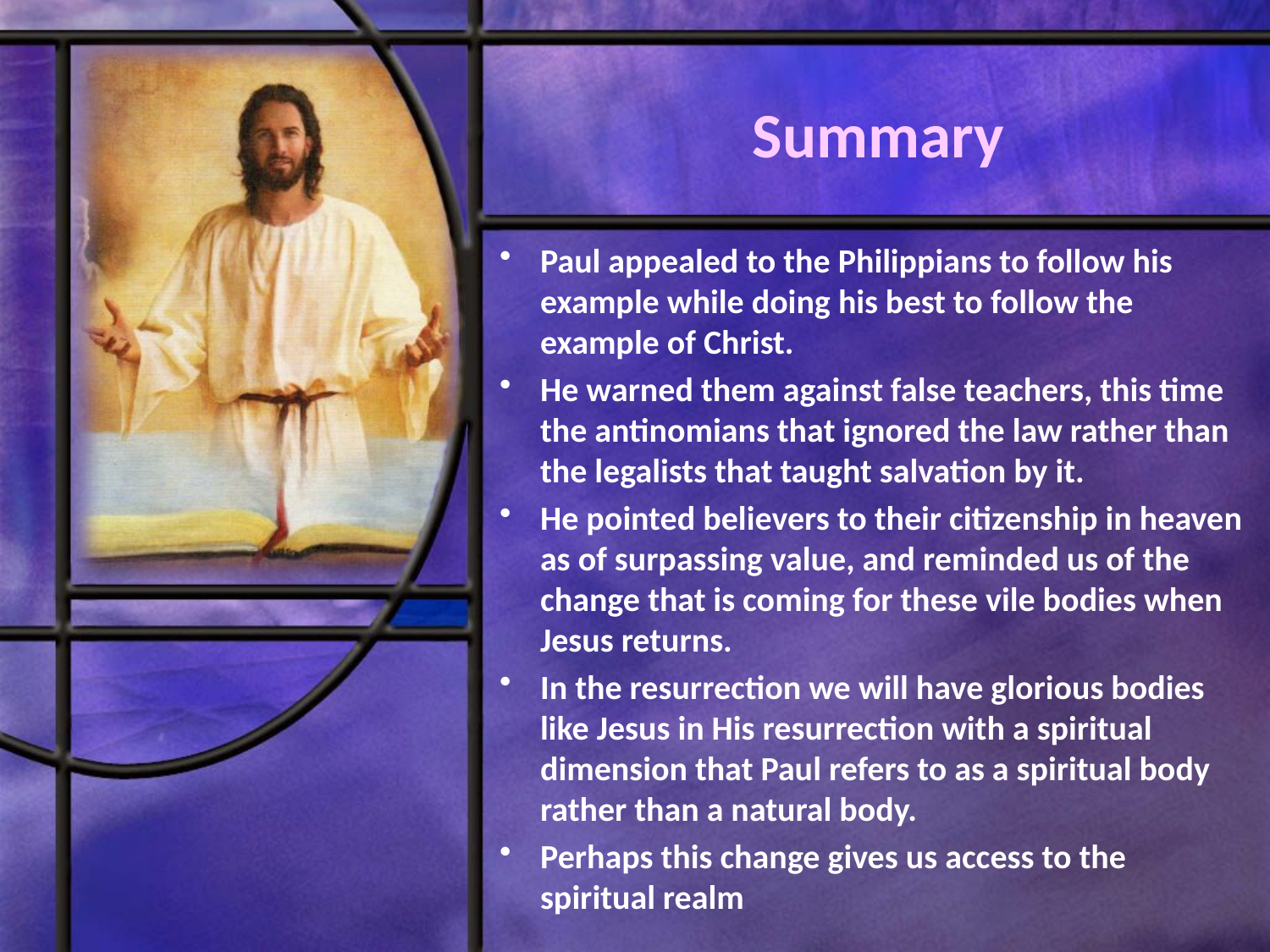

# Summary
Paul appealed to the Philippians to follow his example while doing his best to follow the example of Christ.
He warned them against false teachers, this time the antinomians that ignored the law rather than the legalists that taught salvation by it.
He pointed believers to their citizenship in heaven as of surpassing value, and reminded us of the change that is coming for these vile bodies when Jesus returns.
In the resurrection we will have glorious bodies like Jesus in His resurrection with a spiritual dimension that Paul refers to as a spiritual body rather than a natural body.
Perhaps this change gives us access to the spiritual realm